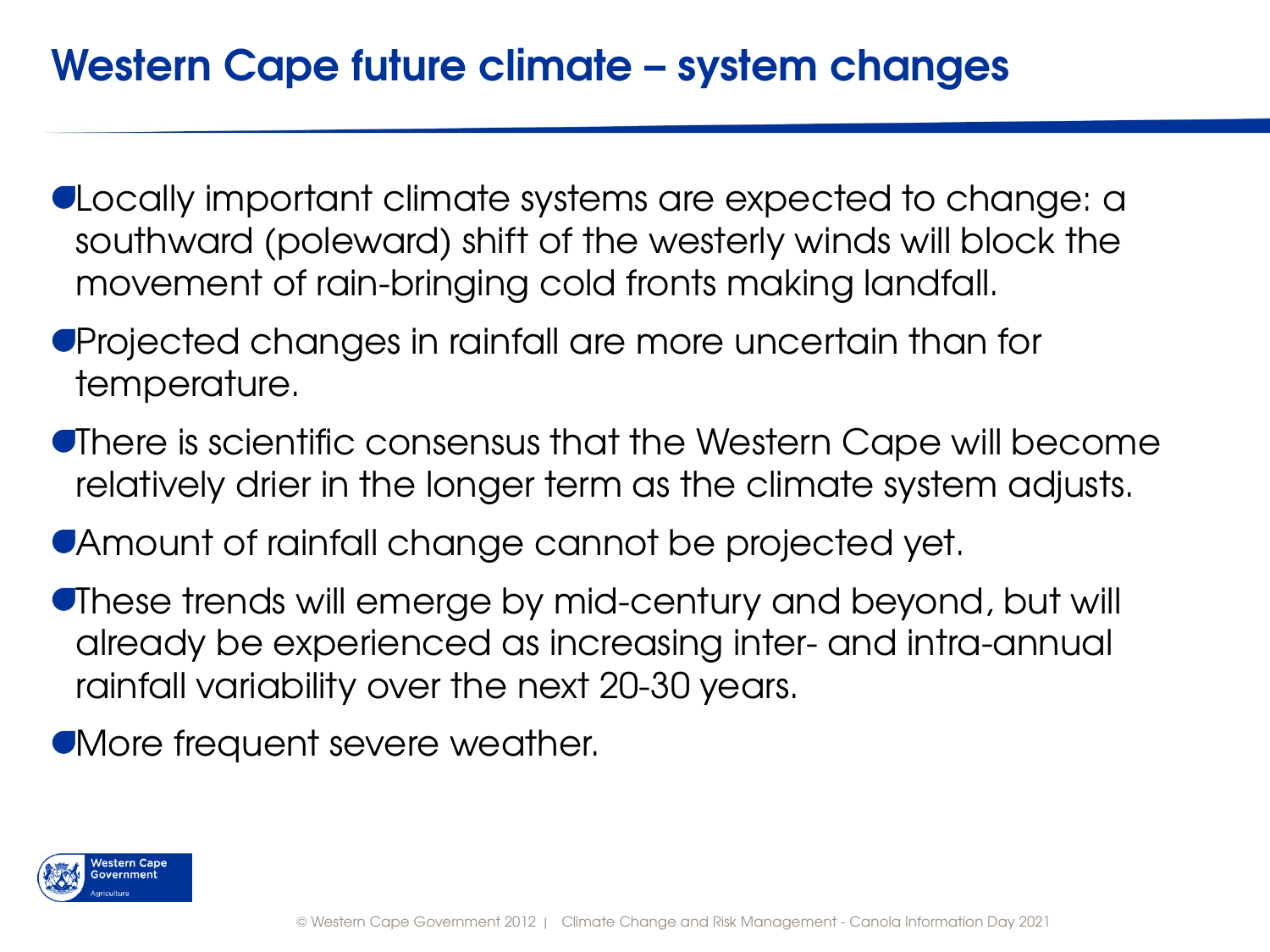

# Western Cape future climate – system changes
Locally important climate systems are expected to change: a southward (poleward) shift of the westerly winds will block the movement of rain-bringing cold fronts making landfall.
Projected changes in rainfall are more uncertain than for temperature.
There is scientific consensus that the Western Cape will become relatively drier in the longer term as the climate system adjusts.
Amount of rainfall change cannot be projected yet.
These trends will emerge by mid-century and beyond, but will already be experienced as increasing inter- and intra-annual rainfall variability over the next 20-30 years.
More frequent severe weather.
Climate Change and Risk Management - Canola Information Day 2021